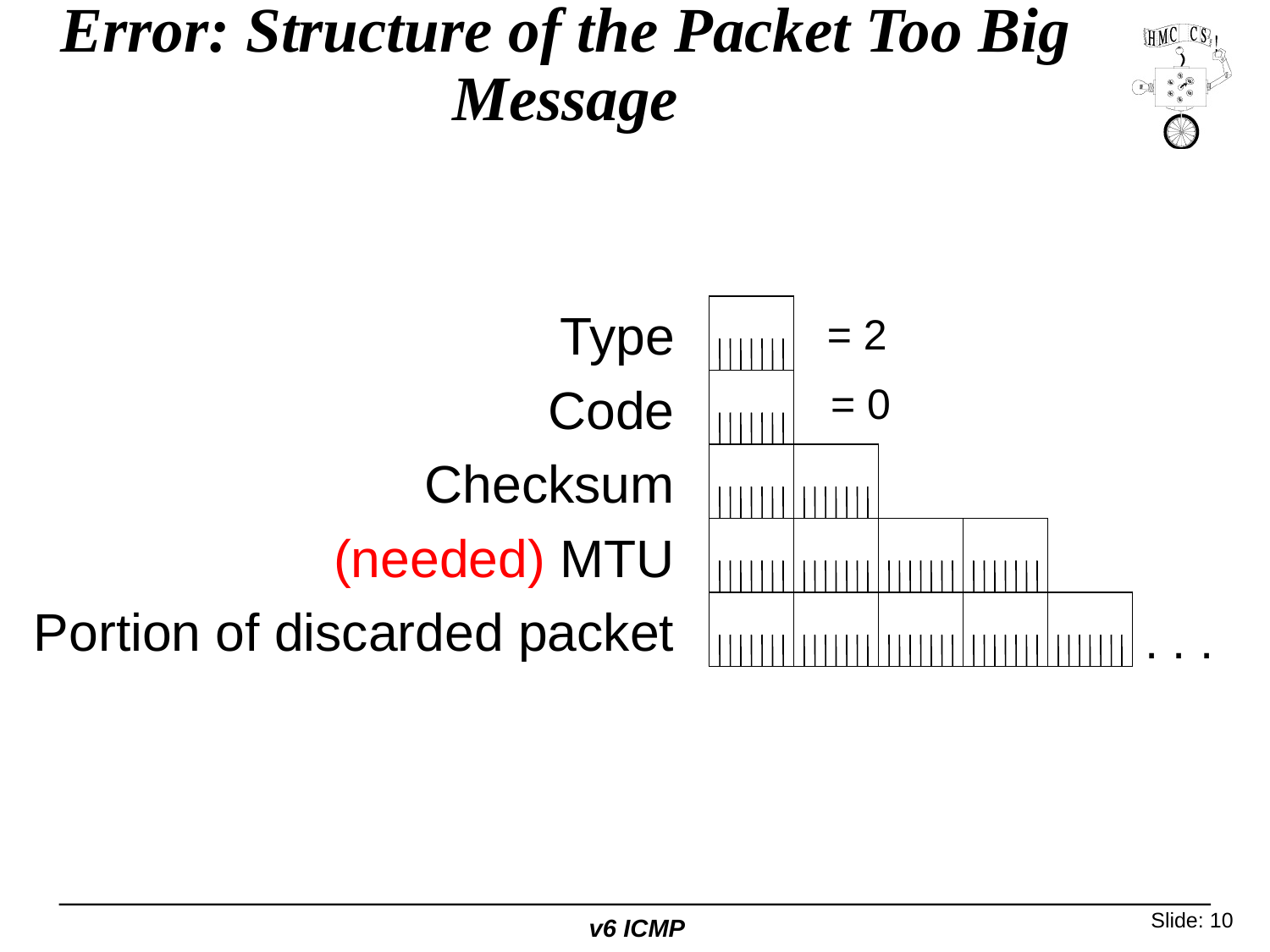

# Error: Structure of the Packet Too Big Message
Type
Code
Checksum
(needed) MTU
Portion of discarded packet

= 2

= 0

. . .